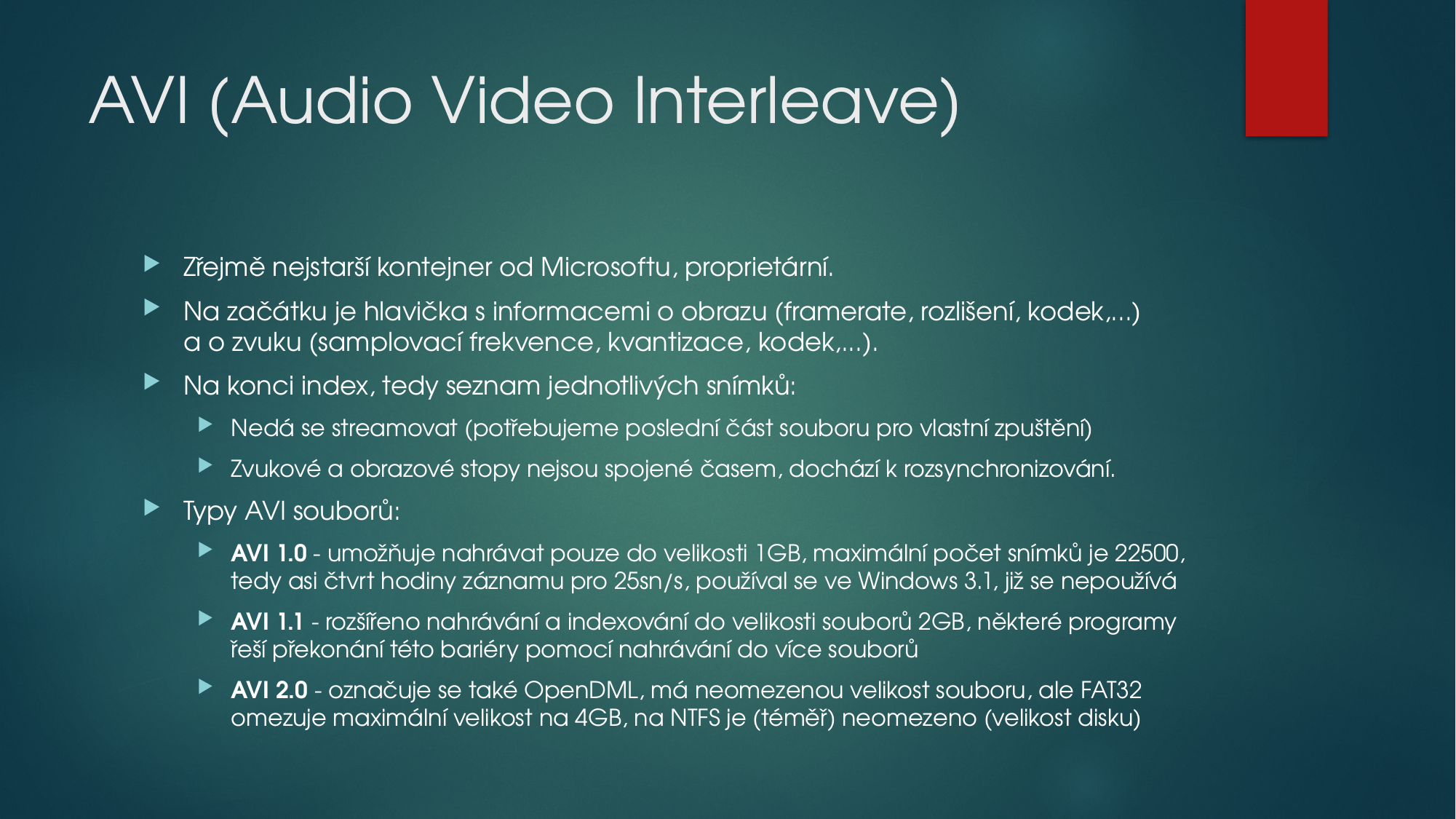

# AVI (Audio Video Interleave)
Zřejmě nejstarší kontejner od Microsoftu, proprietární.
Na začátku je hlavička s informacemi o obrazu (framerate, rozlišení, kodek,...) a o zvuku (samplovací frekvence, kvantizace, kodek,...).
Na konci index, tedy seznam jednotlivých snímků:
Nedá se streamovat (potřebujeme poslední část souboru pro vlastní zpuštění)
Zvukové a obrazové stopy nejsou spojené časem, dochází k rozsynchronizování.
Typy AVI souborů:
AVI 1.0 - umožňuje nahrávat pouze do velikosti 1GB, maximální počet snímků je 22500, tedy asi čtvrt hodiny záznamu pro 25sn/s, používal se ve Windows 3.1, již se nepoužívá
AVI 1.1 - rozšířeno nahrávání a indexování do velikosti souborů 2GB, některé programy řeší překonání této bariéry pomocí nahrávání do více souborů
AVI 2.0 - označuje se také OpenDML, má neomezenou velikost souboru, ale FAT32 omezuje maximální velikost na 4GB, na NTFS je (téměř) neomezeno (velikost disku)